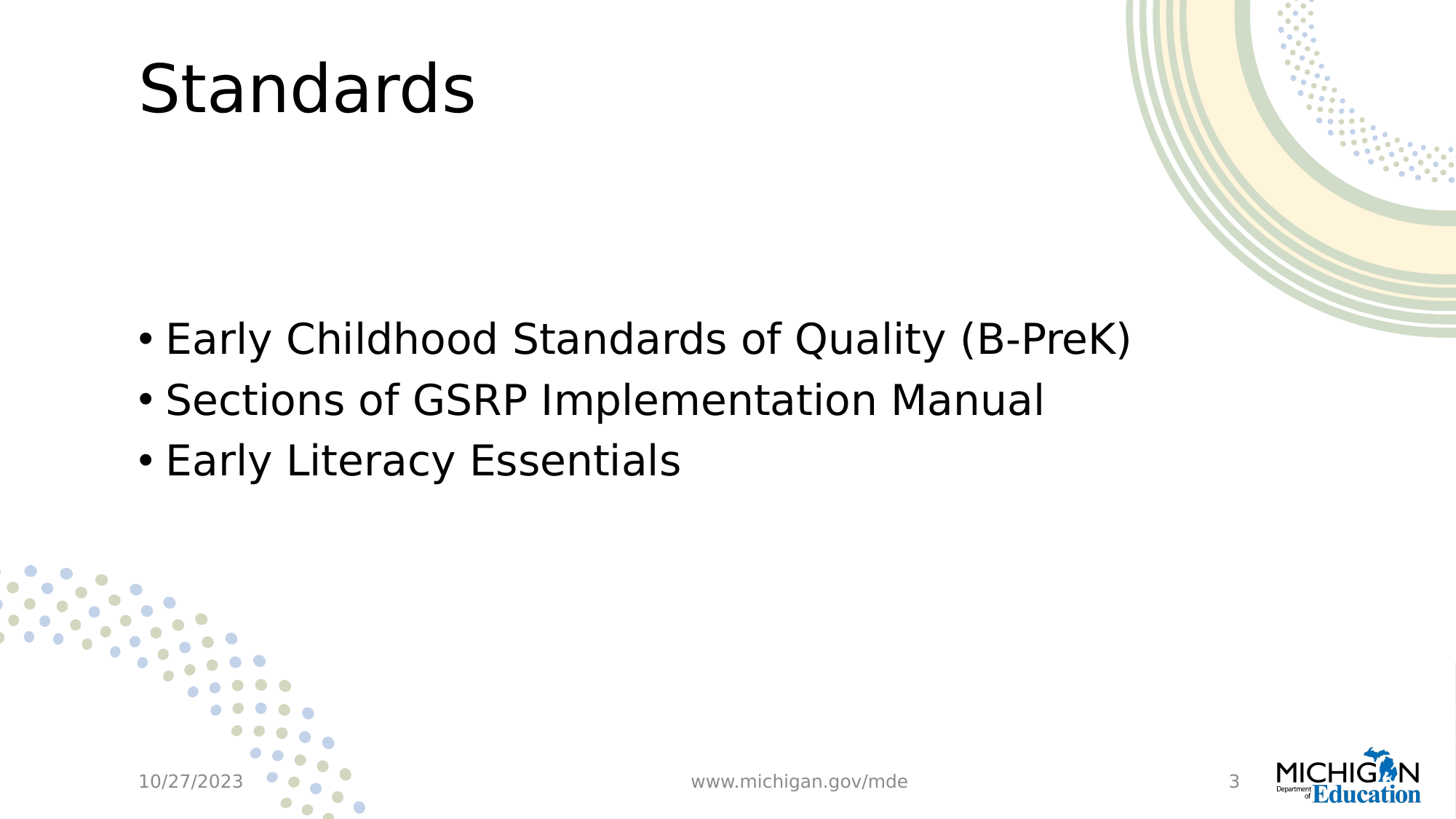

# Standards

Early Childhood Standards of Quality (B-PreK)
Sections of GSRP Implementation Manual
Early Literacy Essentials

10/27/2023
www.michigan.gov/mde
3